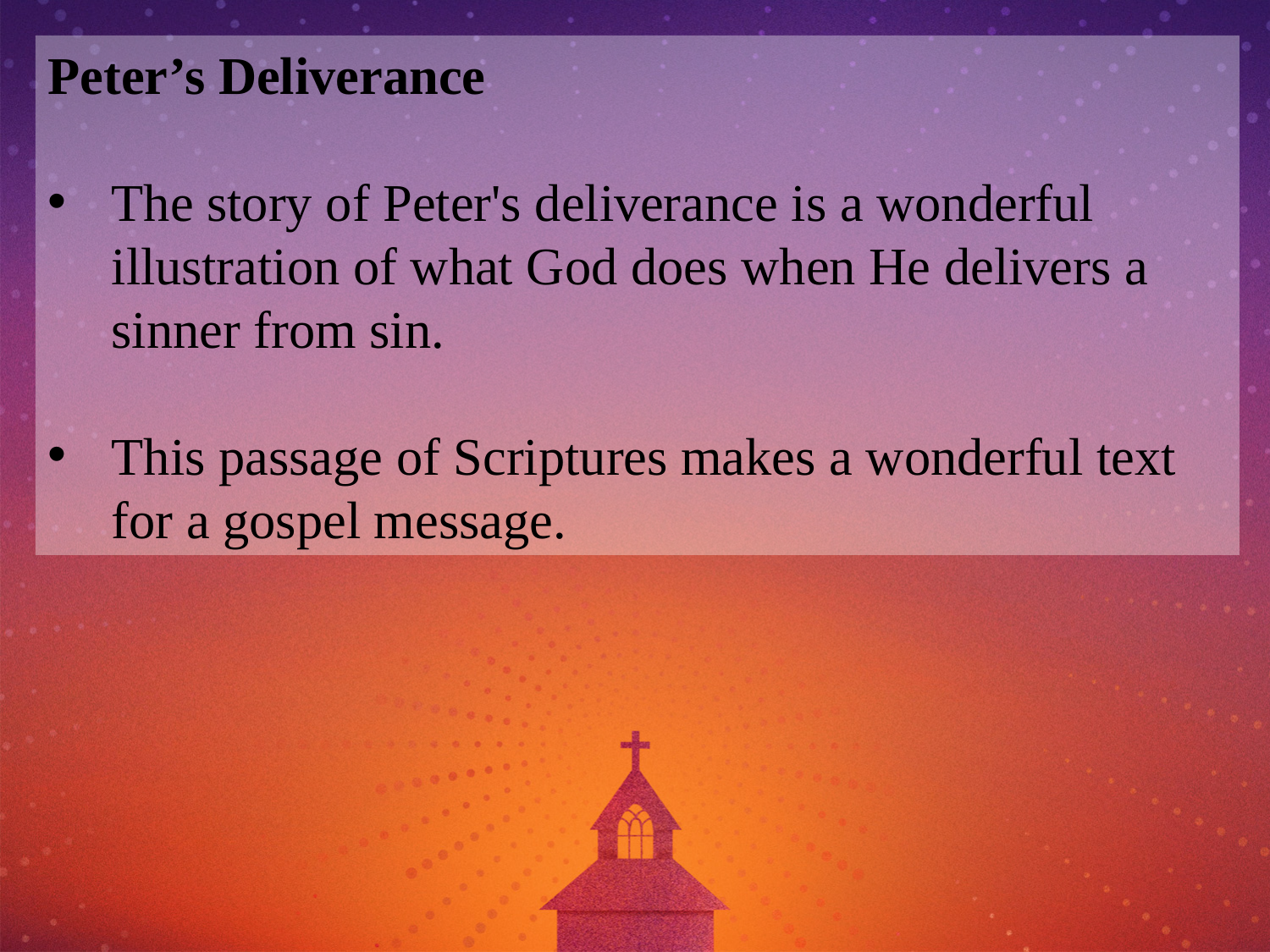

Peter’s Deliverance

The story of Peter's deliverance is a wonderful illustration of what God does when He delivers a sinner from sin.

This passage of Scriptures makes a wonderful text for a gospel message.